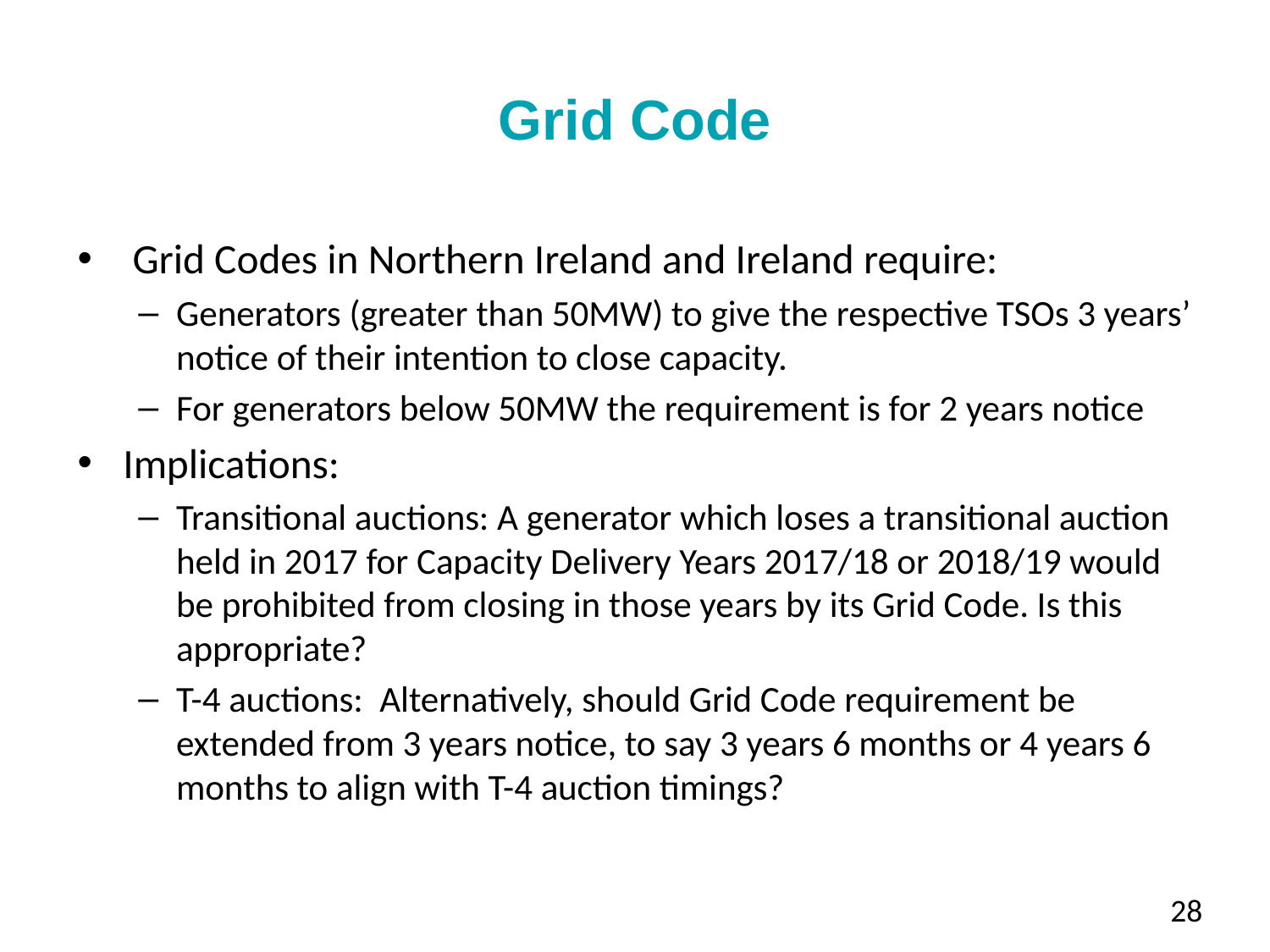

# Grid Code
 Grid Codes in Northern Ireland and Ireland require:
Generators (greater than 50MW) to give the respective TSOs 3 years’ notice of their intention to close capacity.
For generators below 50MW the requirement is for 2 years notice
Implications:
Transitional auctions: A generator which loses a transitional auction held in 2017 for Capacity Delivery Years 2017/18 or 2018/19 would be prohibited from closing in those years by its Grid Code. Is this appropriate?
T-4 auctions:  Alternatively, should Grid Code requirement be extended from 3 years notice, to say 3 years 6 months or 4 years 6 months to align with T-4 auction timings?